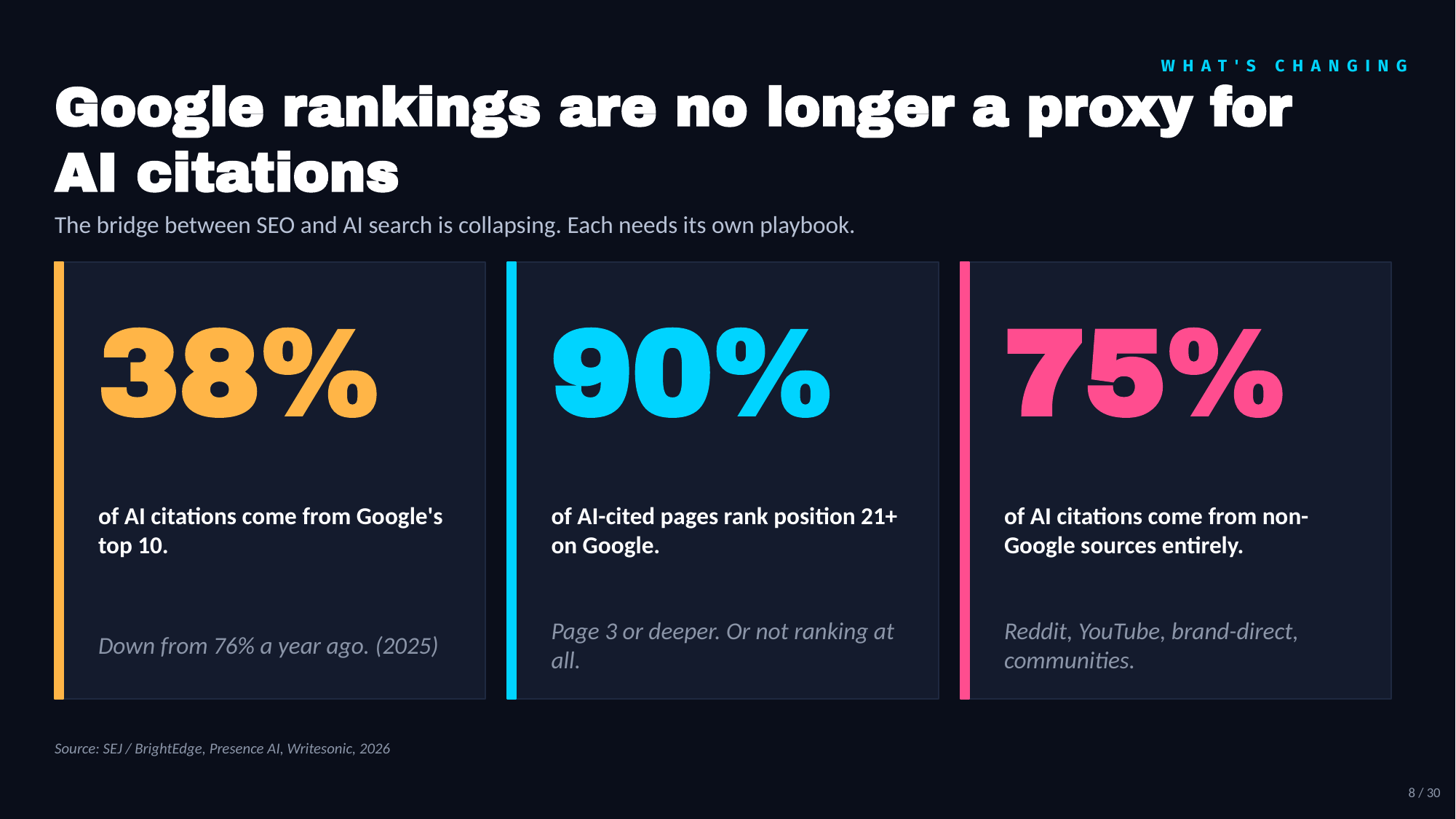

WHAT'S CHANGING
Google rankings are no longer a proxy for AI citations
The bridge between SEO and AI search is collapsing. Each needs its own playbook.

38%
90%
75%
of AI citations come from Google's top 10.
of AI-cited pages rank position 21+ on Google.
of AI citations come from non-Google sources entirely.
Down from 76% a year ago. (2025)
Page 3 or deeper. Or not ranking at all.
Reddit, YouTube, brand-direct, communities.
Source: SEJ / BrightEdge, Presence AI, Writesonic, 2026
8 / 30